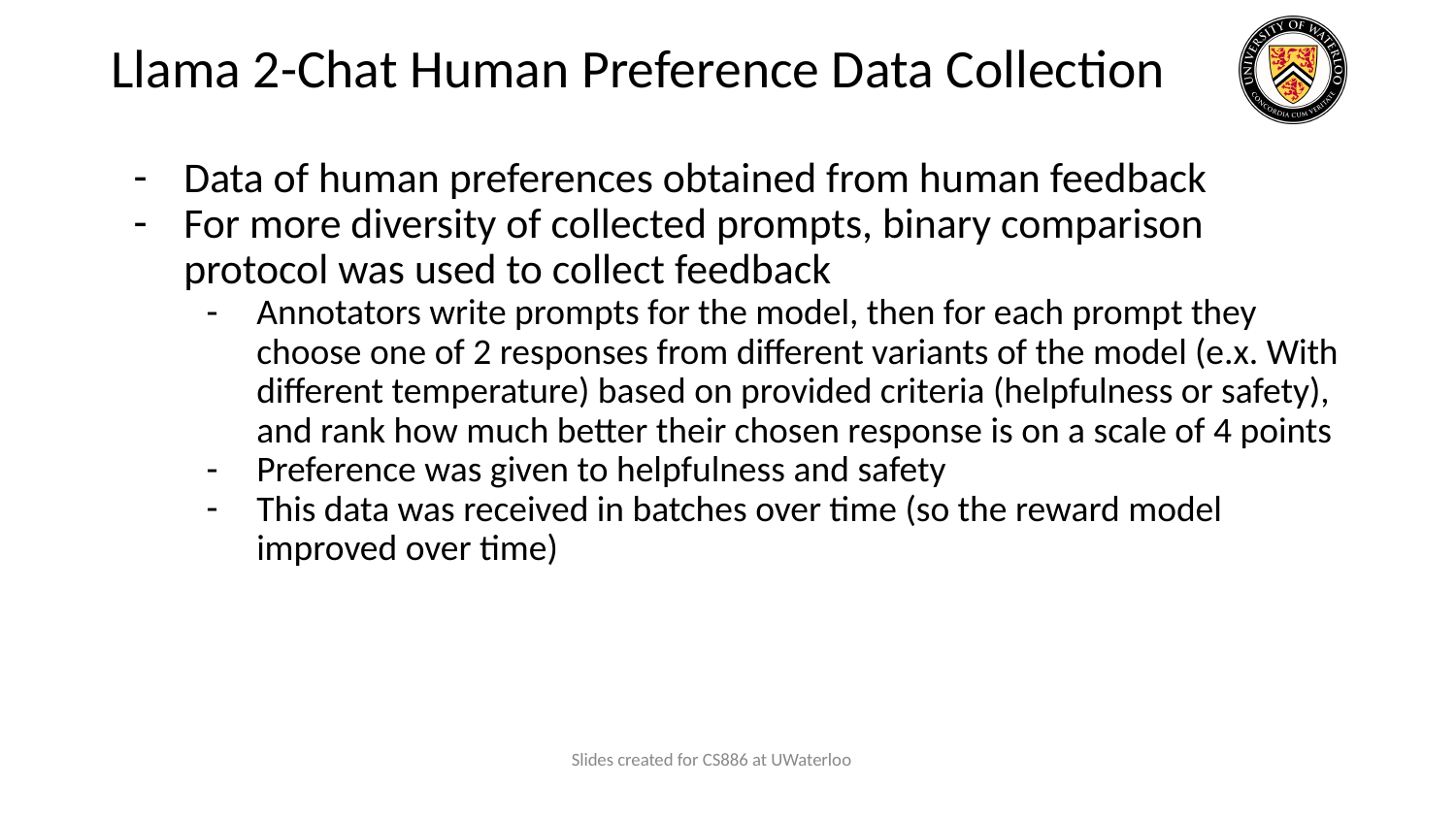

# Llama 2-Chat Human Preference Data Collection
Data of human preferences obtained from human feedback
For more diversity of collected prompts, binary comparison protocol was used to collect feedback
Annotators write prompts for the model, then for each prompt they choose one of 2 responses from different variants of the model (e.x. With different temperature) based on provided criteria (helpfulness or safety), and rank how much better their chosen response is on a scale of 4 points
Preference was given to helpfulness and safety
This data was received in batches over time (so the reward model improved over time)
Slides created for CS886 at UWaterloo